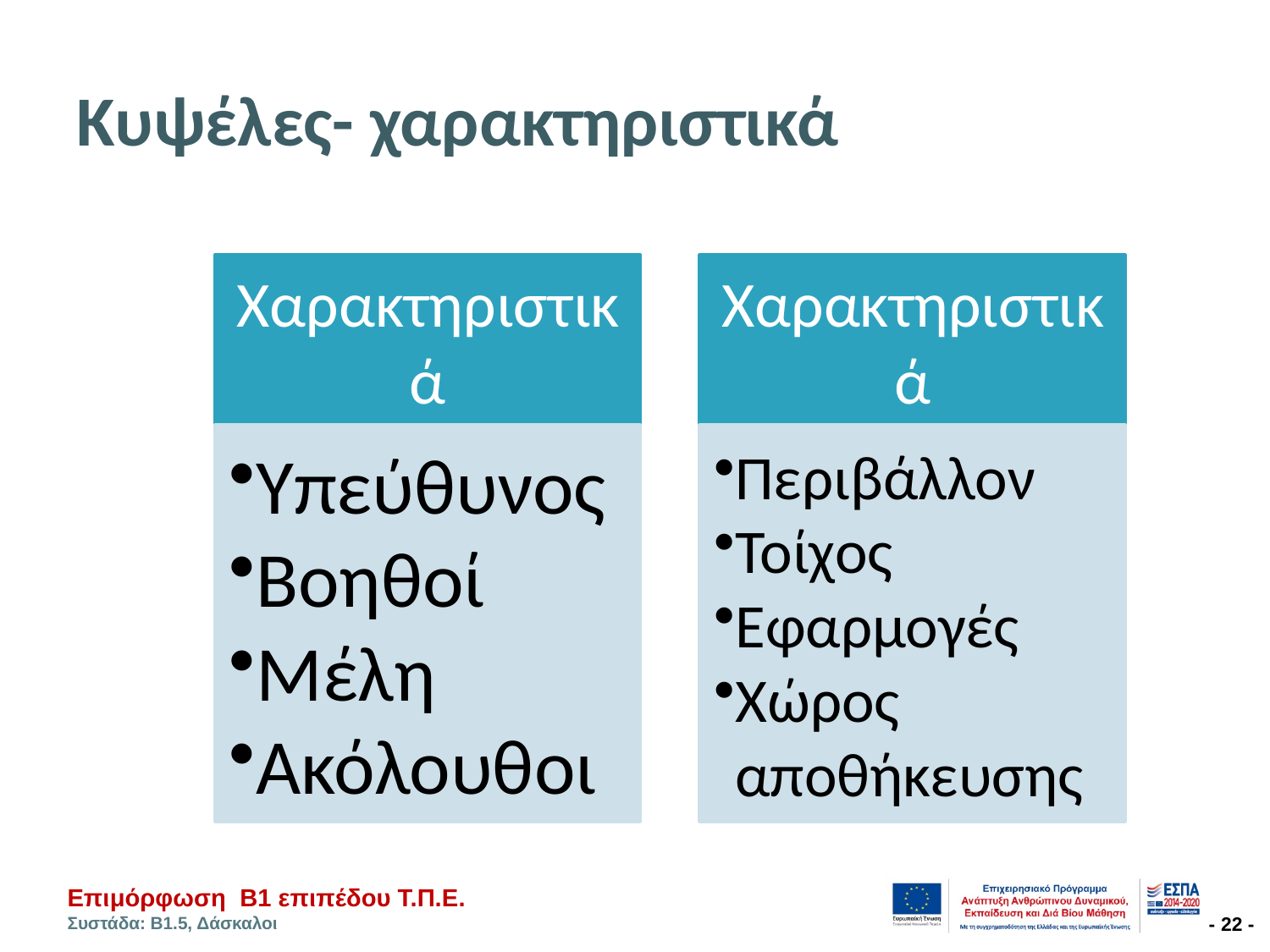

# Κυψέλες- χαρακτηριστικά
Χαρακτηριστικά
Υπεύθυνος
Βοηθοί
Χαρακτηριστικά
Περιβάλλον
Μέλη
Ακόλουθοι
Τοίχος
Εφαρμογές
Χώρος αποθήκευσης